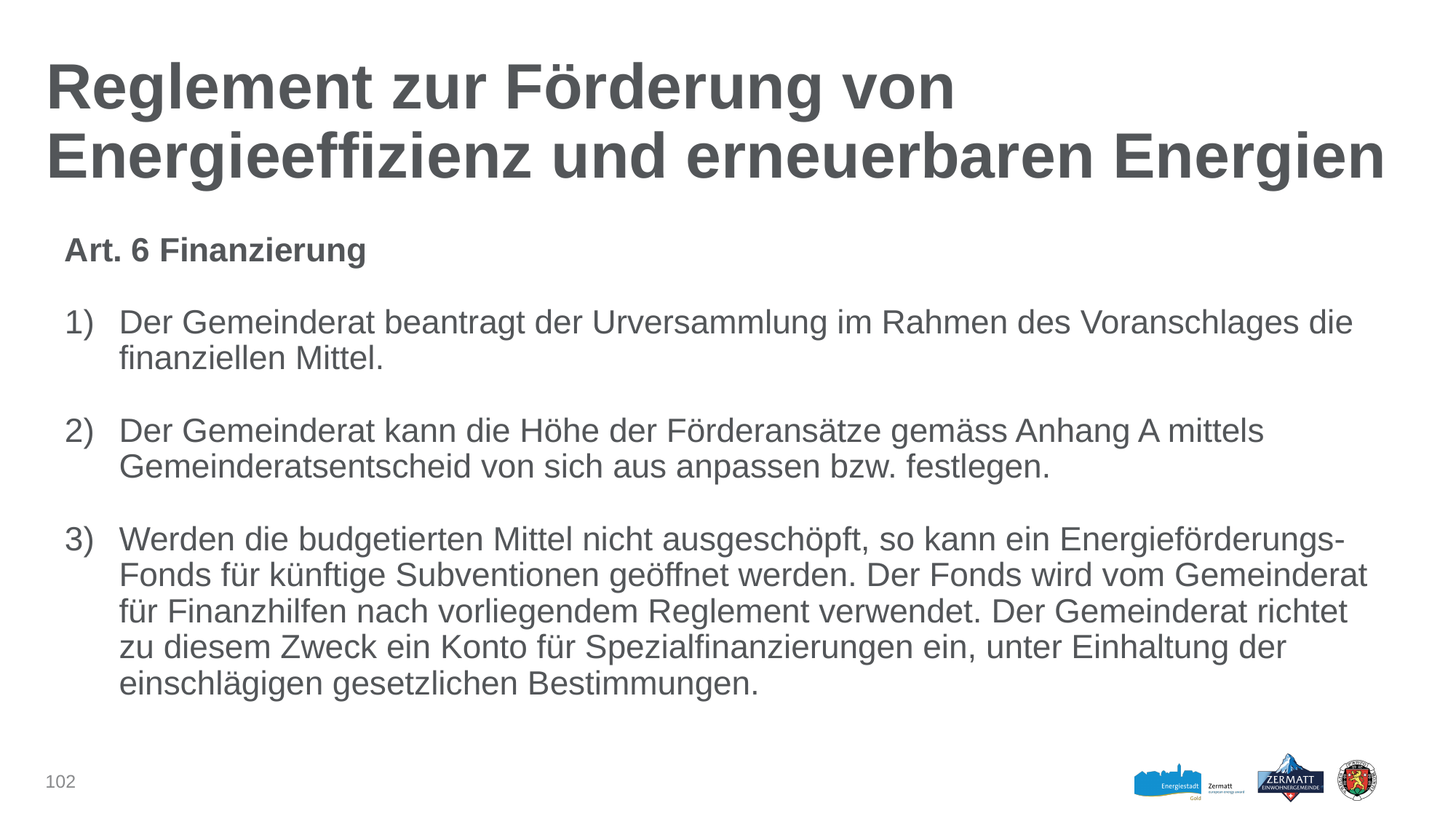

# Reglement zur Förderung von Energieeffizienz und erneuerbaren Energien
Art. 6 Finanzierung

Der Gemeinderat beantragt der Urversammlung im Rahmen des Voranschlages die finanziellen Mittel.

Der Gemeinderat kann die Höhe der Förderansätze gemäss Anhang A mittels Gemeinderatsentscheid von sich aus anpassen bzw. festlegen.

Werden die budgetierten Mittel nicht ausgeschöpft, so kann ein Energieförderungs-Fonds für künftige Subventionen geöffnet werden. Der Fonds wird vom Gemeinderat für Finanzhilfen nach vorliegendem Reglement verwendet. Der Gemeinderat richtet zu diesem Zweck ein Konto für Spezialfinanzierungen ein, unter Einhaltung der einschlägigen gesetzlichen Bestimmungen.
102